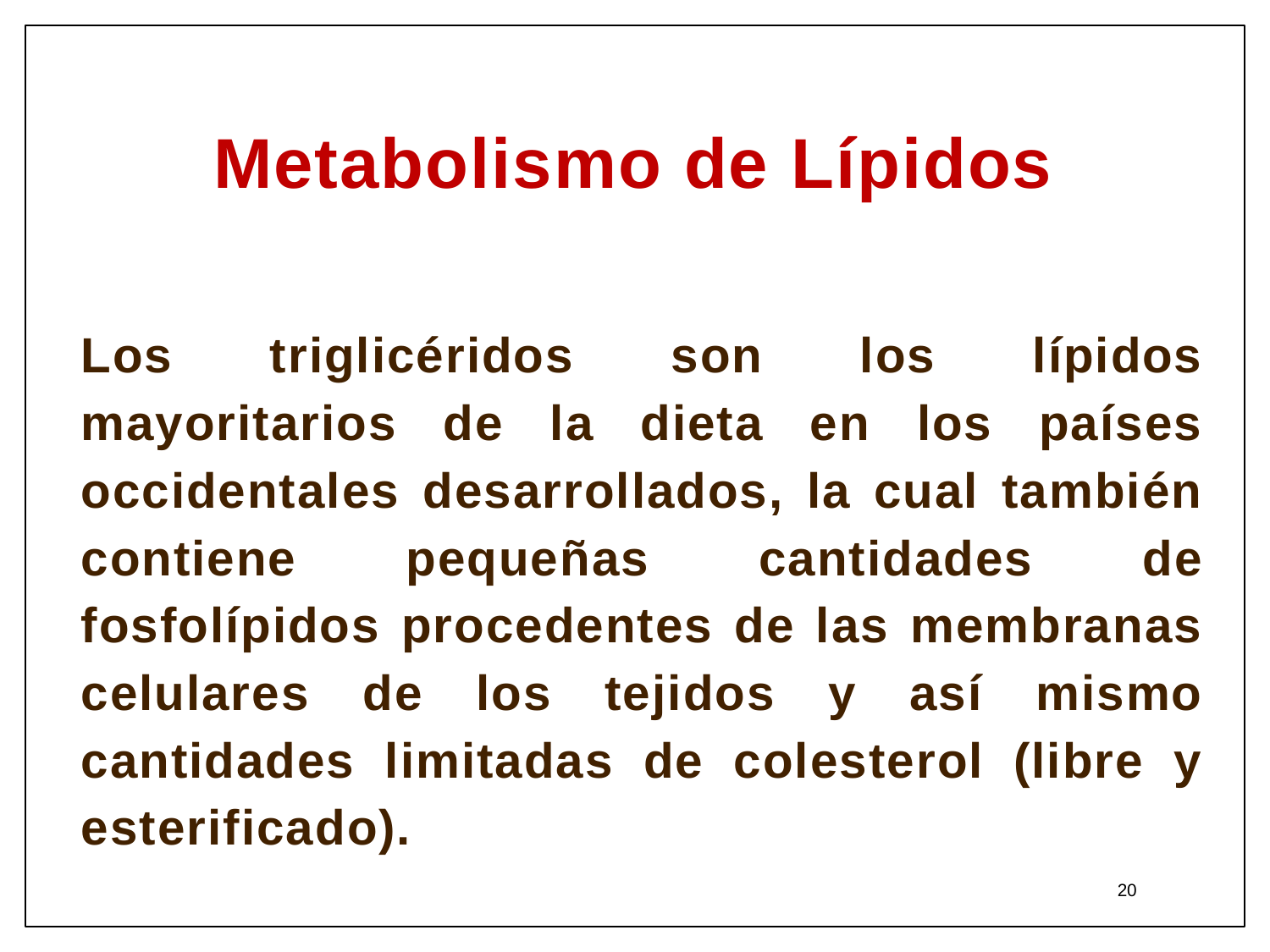

# Metabolismo de Lípidos
Los triglicéridos son los lípidos mayoritarios de la dieta en los países occidentales desarrollados, la cual también contiene pequeñas cantidades de fosfolípidos procedentes de las membranas celulares de los tejidos y así mismo cantidades limitadas de colesterol (libre y esterificado).
20